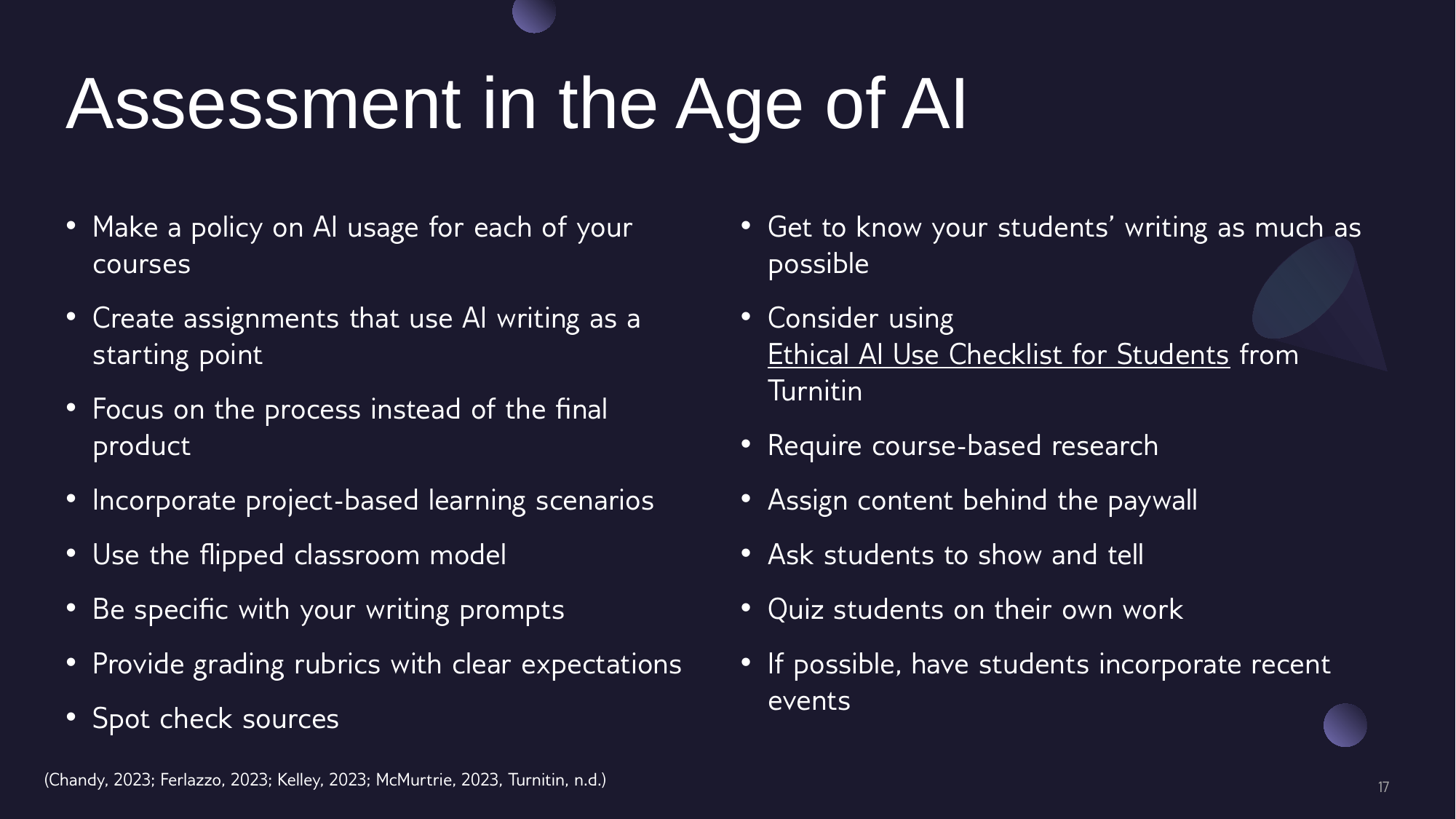

# Assessment in the Age of AI
Make a policy on AI usage for each of your courses
Create assignments that use AI writing as a starting point
Focus on the process instead of the final product
Incorporate project-based learning scenarios
Use the flipped classroom model
Be specific with your writing prompts
Provide grading rubrics with clear expectations
Spot check sources

Get to know your students’ writing as much as possible
Consider using Ethical AI Use Checklist for Students from Turnitin
Require course-based research
Assign content behind the paywall
Ask students to show and tell
Quiz students on their own work
If possible, have students incorporate recent events

(Chandy, 2023; Ferlazzo, 2023; Kelley, 2023; McMurtrie, 2023, Turnitin, n.d.)
17